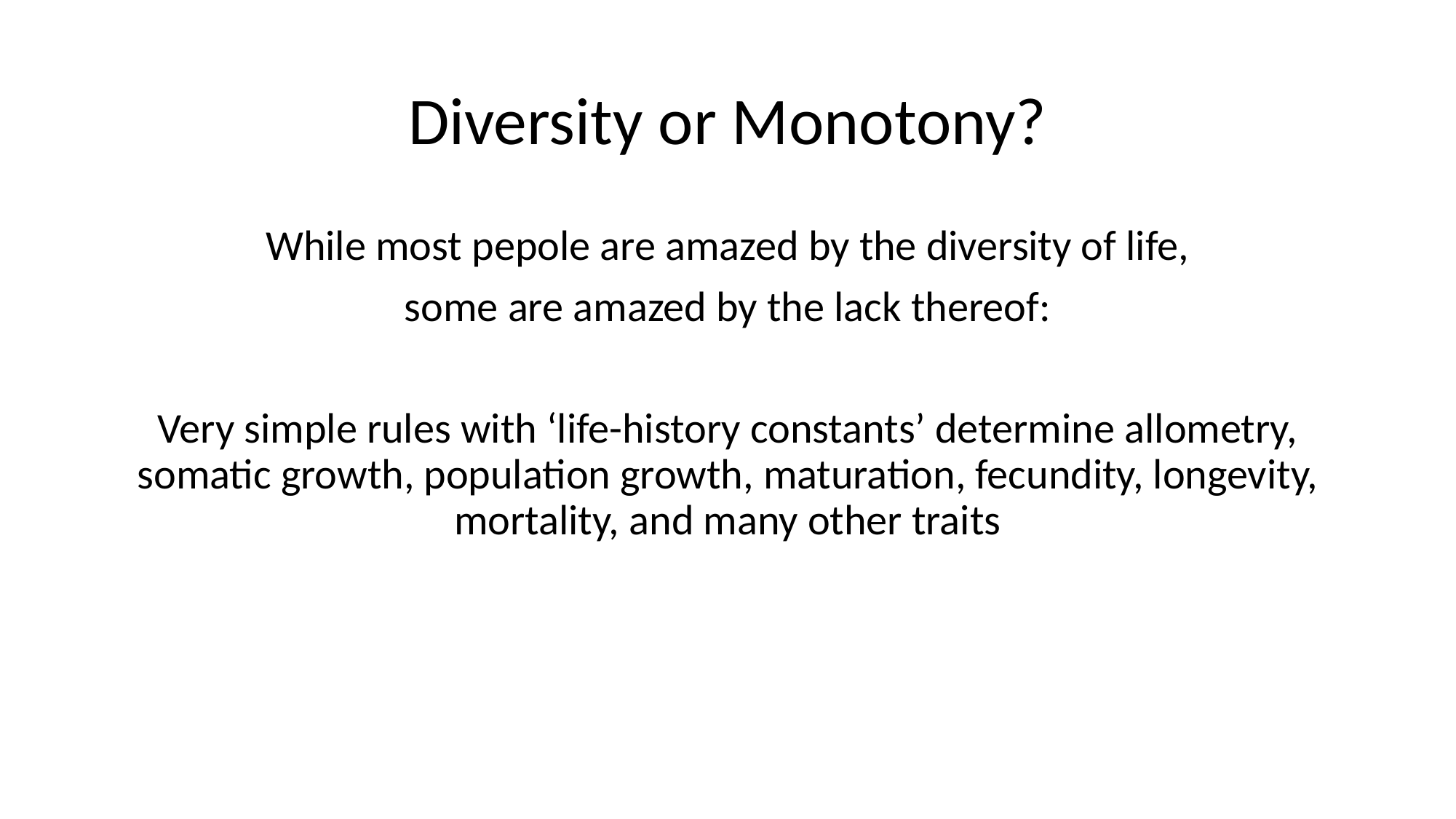

# Diversity or Monotony?
While most pepole are amazed by the diversity of life,
some are amazed by the lack thereof:

Very simple rules with ‘life-history constants’ determine allometry, somatic growth, population growth, maturation, fecundity, longevity, mortality, and many other traits